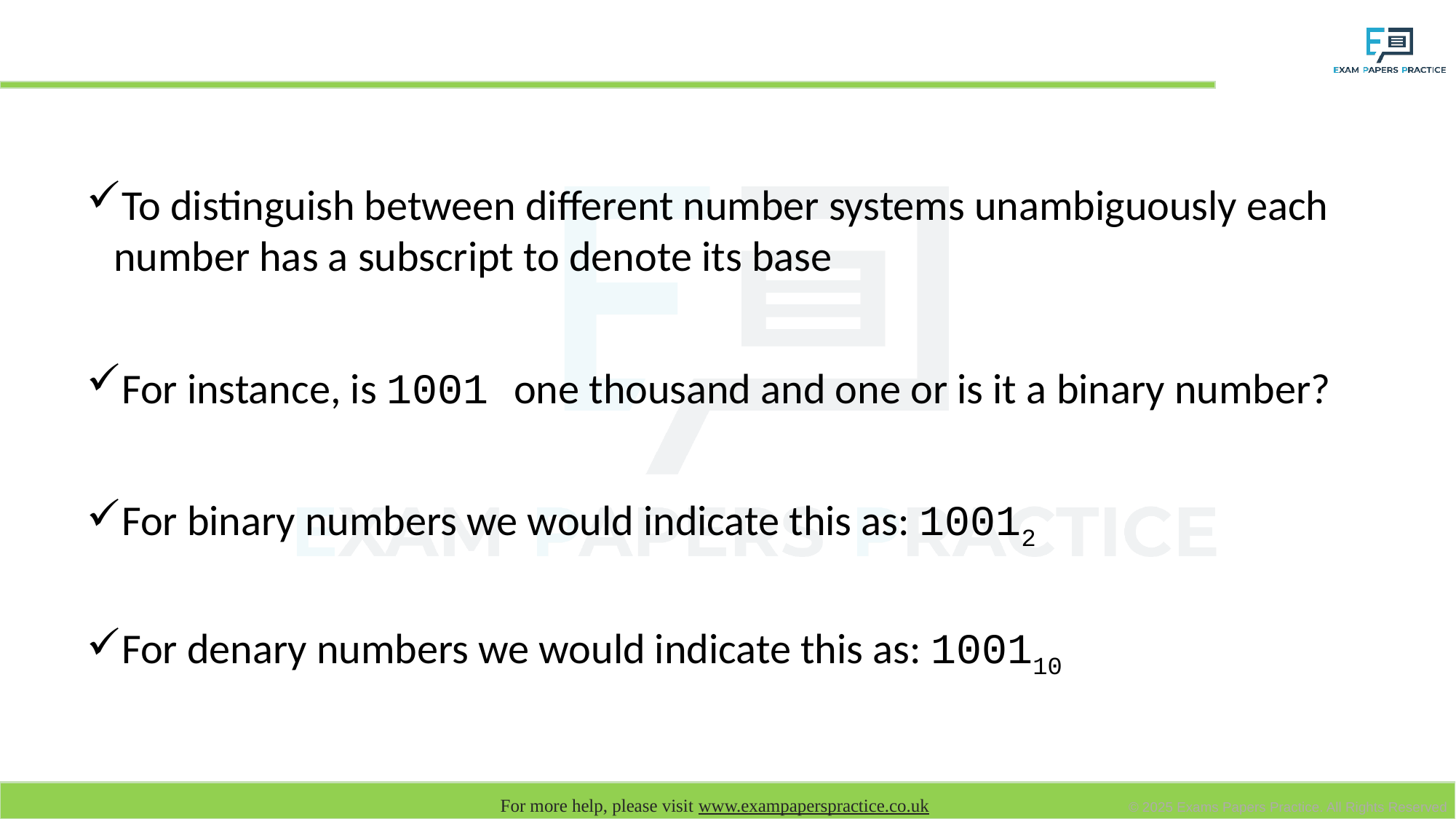

# Number system notation
To distinguish between different number systems unambiguously each number has a subscript to denote its base

For instance, is 1001 one thousand and one or is it a binary number?

For binary numbers we would indicate this as: 10012

For denary numbers we would indicate this as: 100110